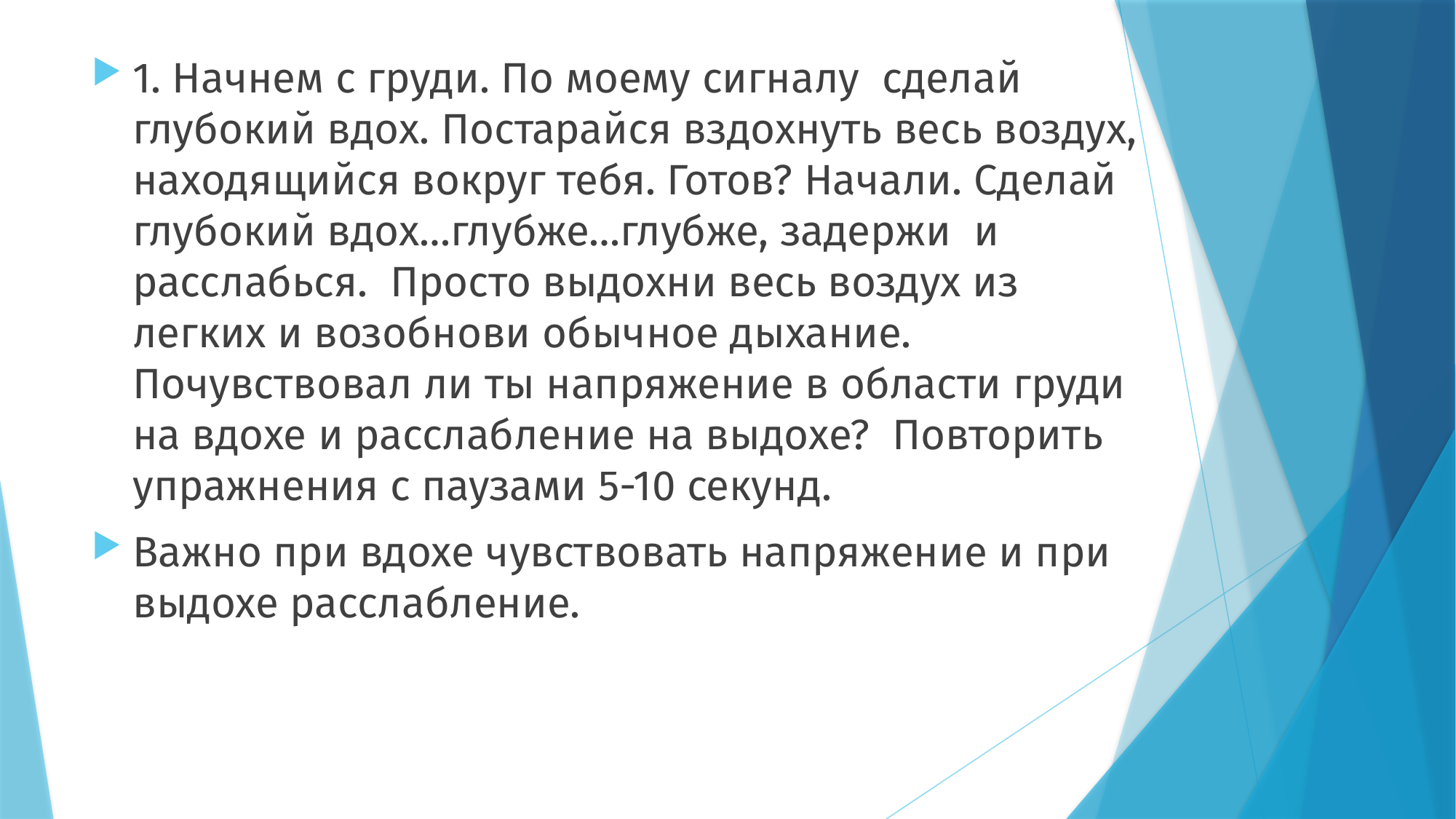

1. Начнем с груди. По моему сигналу  сделай глубокий вдох. Постарайся вздохнуть весь воздух, находящийся вокруг тебя. Готов? Начали. Сделай глубокий вдох…глубже…глубже, задержи  и  расслабься.  Просто выдохни весь воздух из легких и возобнови обычное дыхание. Почувствовал ли ты напряжение в области груди на вдохе и расслабление на выдохе?  Повторить упражнения с паузами 5-10 секунд.
Важно при вдохе чувствовать напряжение и при выдохе расслабление.